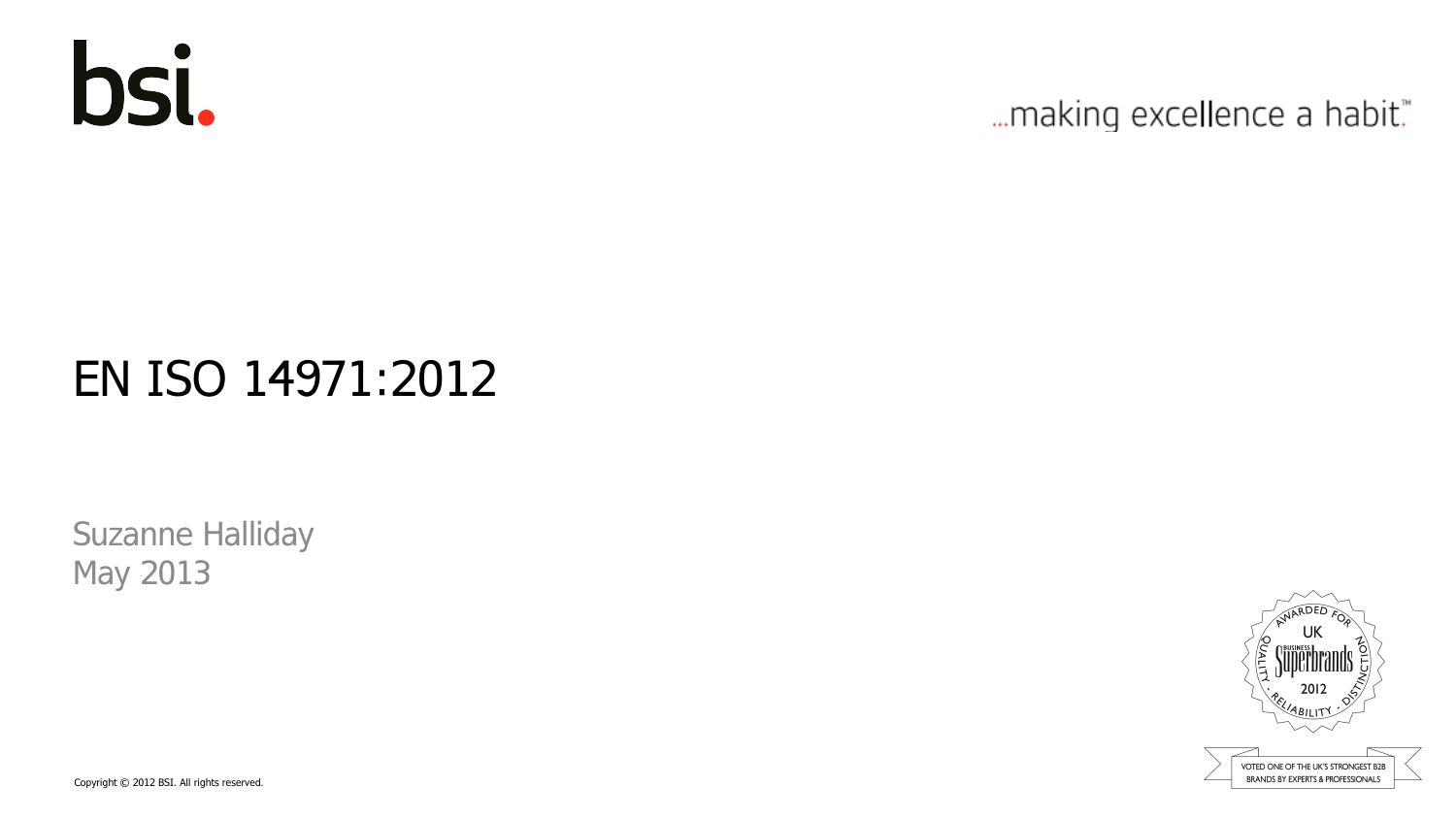

# EN ISO 14971:2012
Suzanne Halliday
May 2013